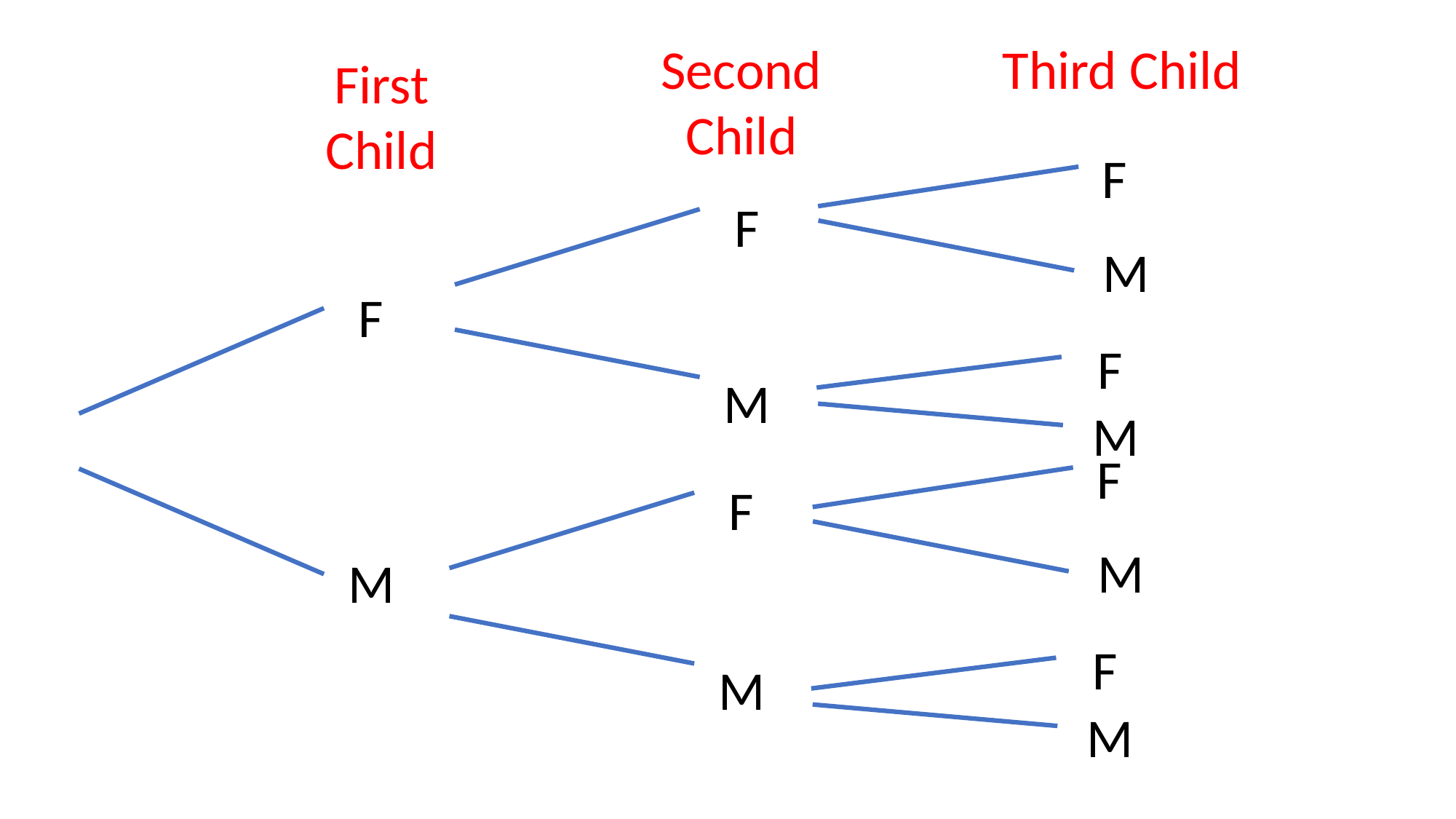

Third Child
Second Child
First Child
F
F
M
F
F
M
M
F
M
F
M
M
F
M